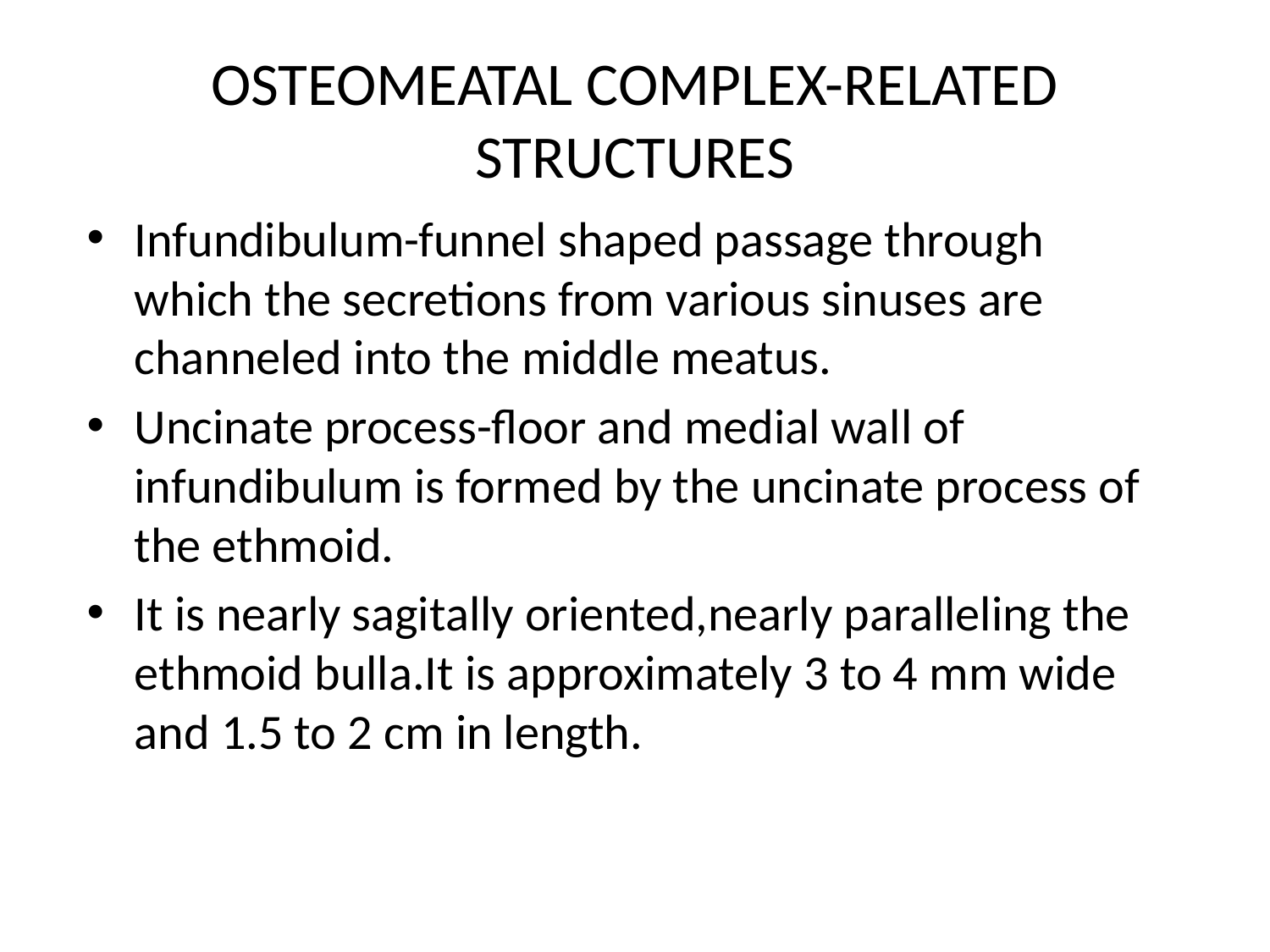

# OSTEOMEATAL COMPLEX-RELATED STRUCTURES
Infundibulum-funnel shaped passage through which the secretions from various sinuses are channeled into the middle meatus.
Uncinate process-floor and medial wall of infundibulum is formed by the uncinate process of the ethmoid.
It is nearly sagitally oriented,nearly paralleling the ethmoid bulla.It is approximately 3 to 4 mm wide and 1.5 to 2 cm in length.